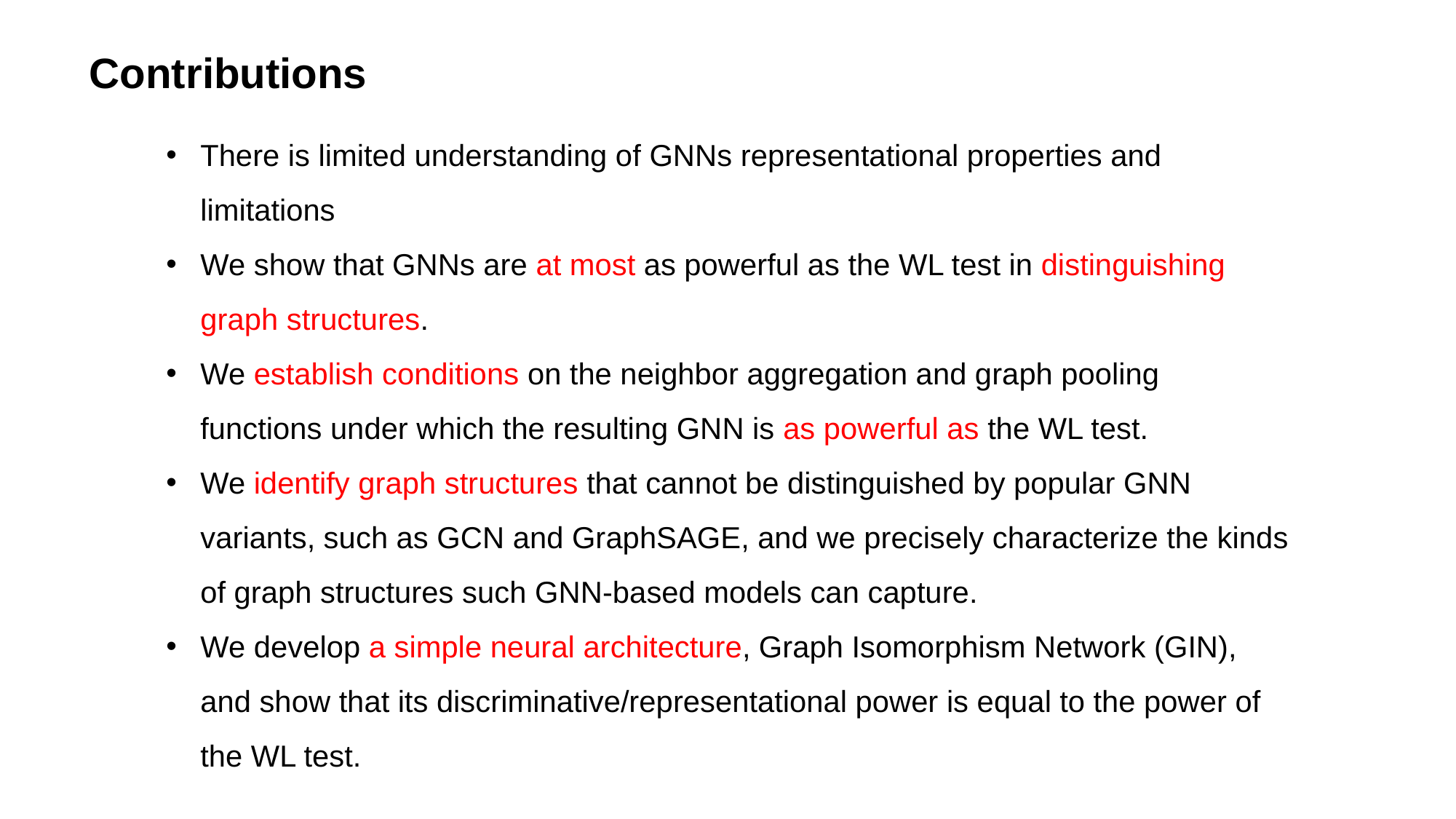

Contributions
There is limited understanding of GNNs representational properties and limitations
We show that GNNs are at most as powerful as the WL test in distinguishing graph structures.
We establish conditions on the neighbor aggregation and graph pooling functions under which the resulting GNN is as powerful as the WL test.
We identify graph structures that cannot be distinguished by popular GNN variants, such as GCN and GraphSAGE, and we precisely characterize the kinds of graph structures such GNN-based models can capture.
We develop a simple neural architecture, Graph Isomorphism Network (GIN), and show that its discriminative/representational power is equal to the power of the WL test.